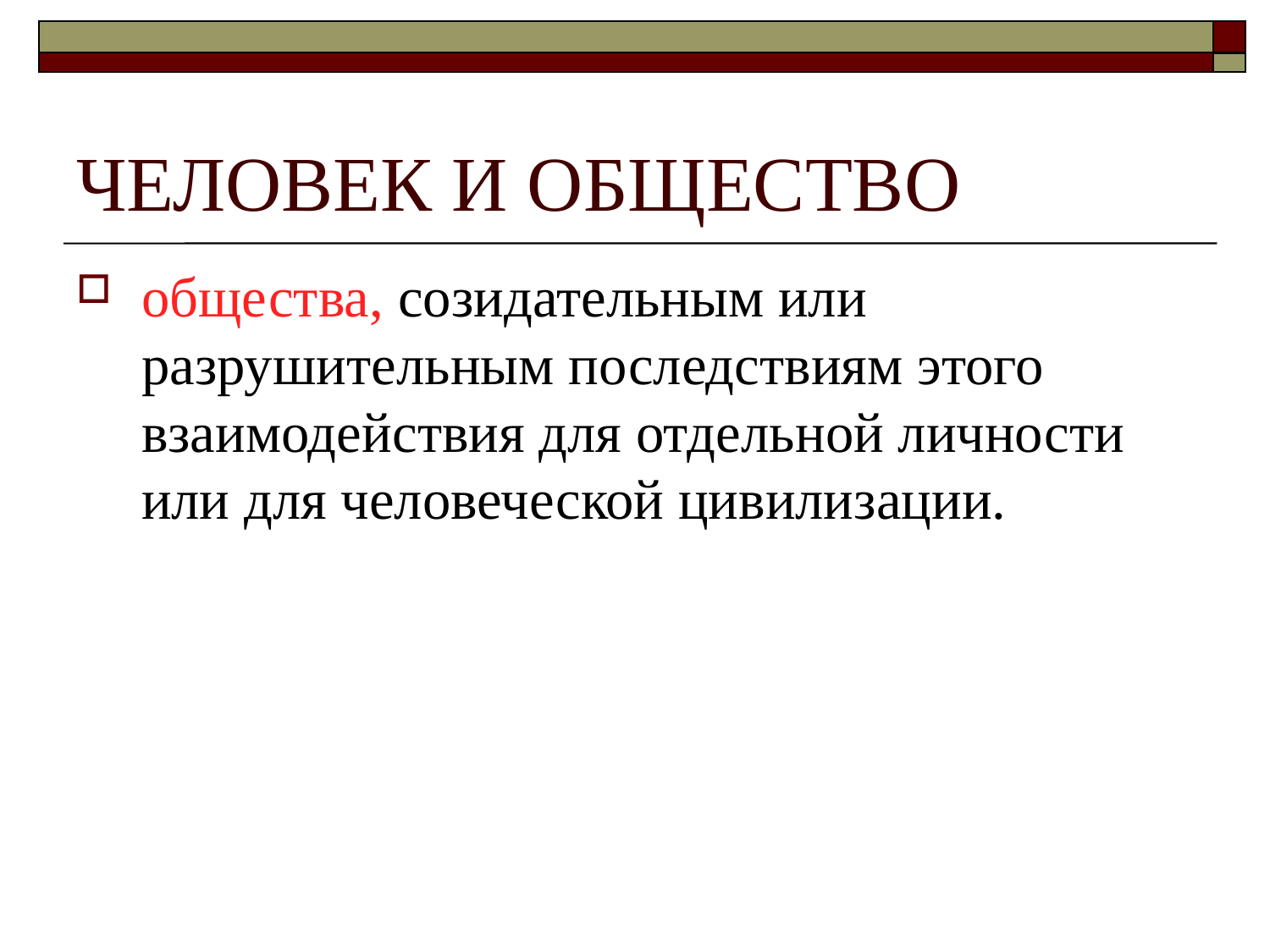

# ЧЕЛОВЕК И ОБЩЕСТВО
общества, созидательным или разрушительным последствиям этого взаимодействия для отдельной личности или для человеческой цивилизации.